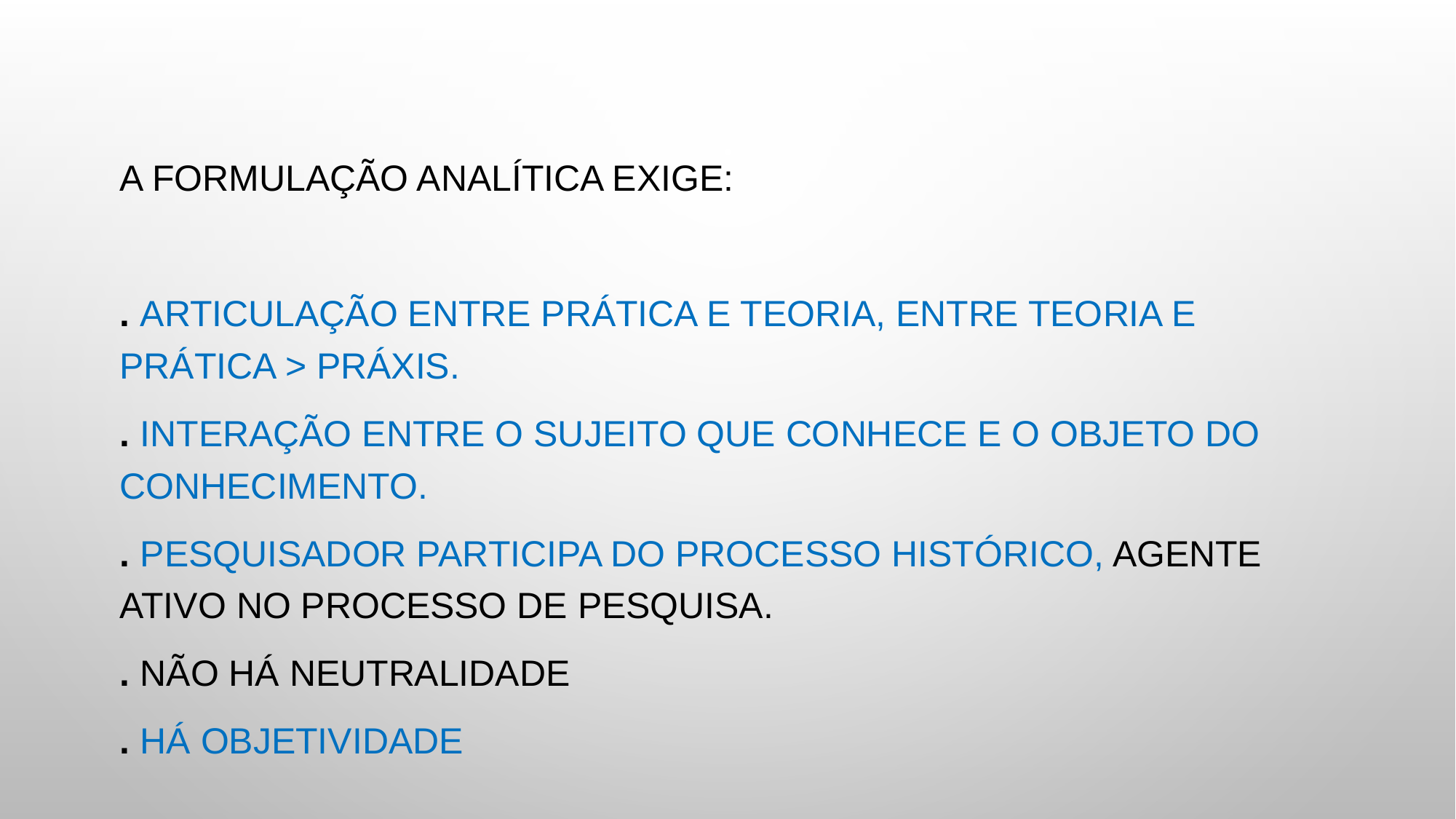

A Formulação analítica exige:

. articulação entre prática e teoria, entre teoria e prática > práxis.
. Interação entre O sujeito que conhece e O objeto do conhecimento.
. Pesquisador participa do processo histórico, agente ativo no processo de pesquisa.
. Não há neutralidade
. Há objetividade